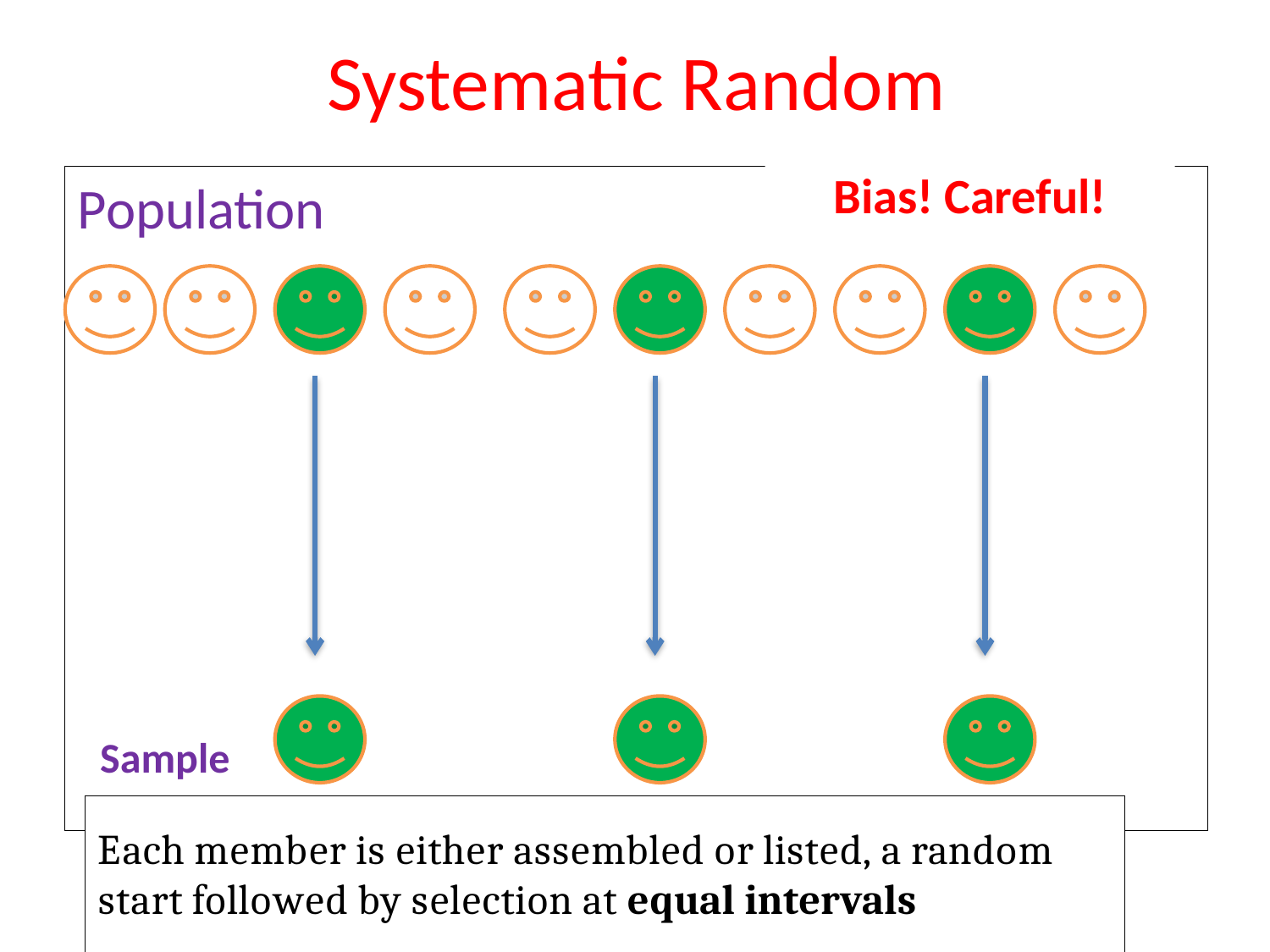

# Systematic Random
Bias! Careful!
Population

Sample
| Each member is either assembled or listed, a random start followed by selection at equal intervals |
| --- |